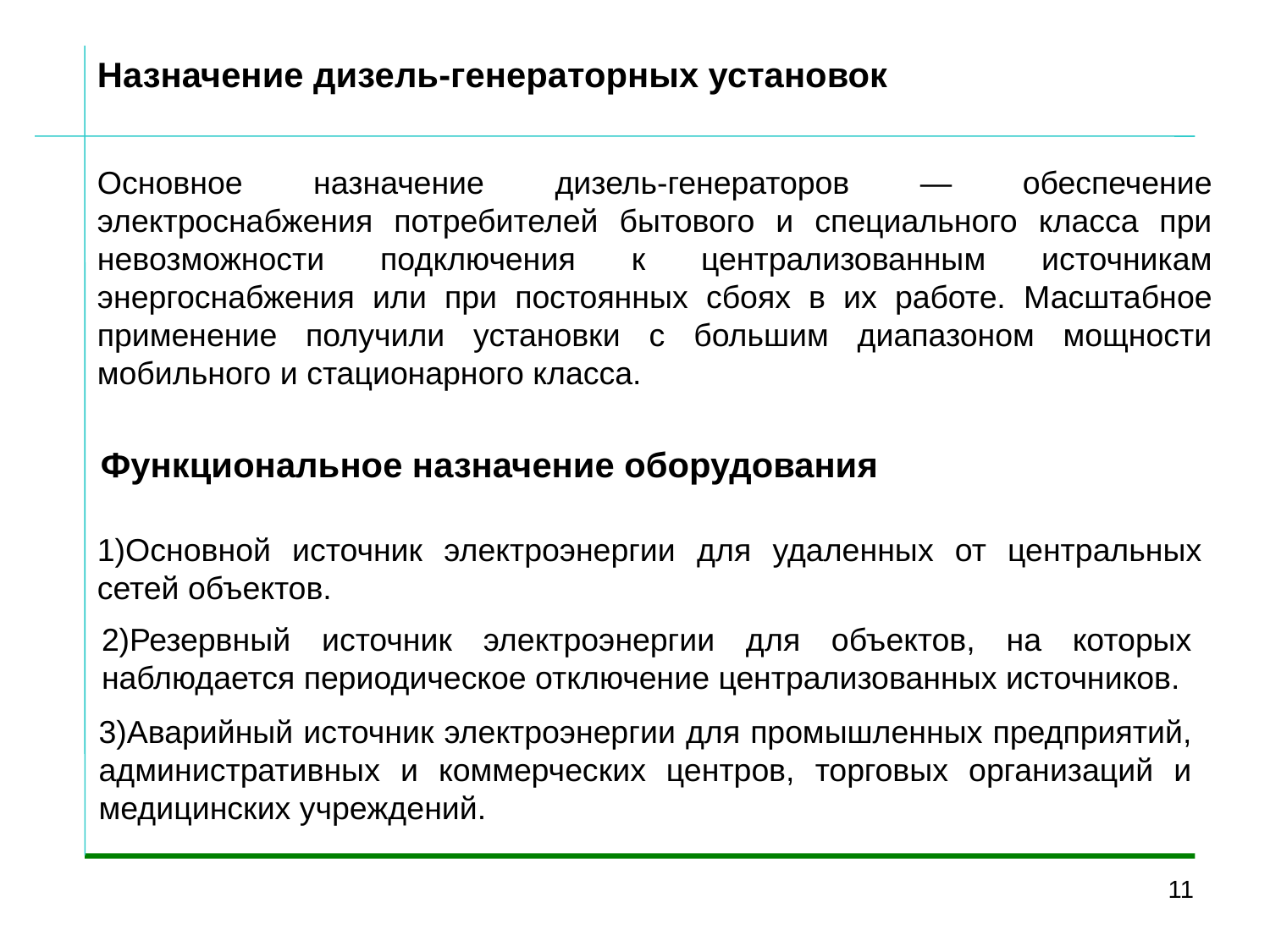

Назначение дизель-генераторных установок

Основное назначение дизель-генераторов — обеспечение электроснабжения потребителей бытового и специального класса при невозможности подключения к централизованным источникам энергоснабжения или при постоянных сбоях в их работе. Масштабное применение получили установки с большим диапазоном мощности мобильного и стационарного класса.

Функциональное назначение оборудования
1)Основной источник электроэнергии для удаленных от центральных сетей объектов.
2)Резервный источник электроэнергии для объектов, на которых наблюдается периодическое отключение централизованных источников.
3)Аварийный источник электроэнергии для промышленных предприятий, административных и коммерческих центров, торговых организаций и медицинских учреждений.

11